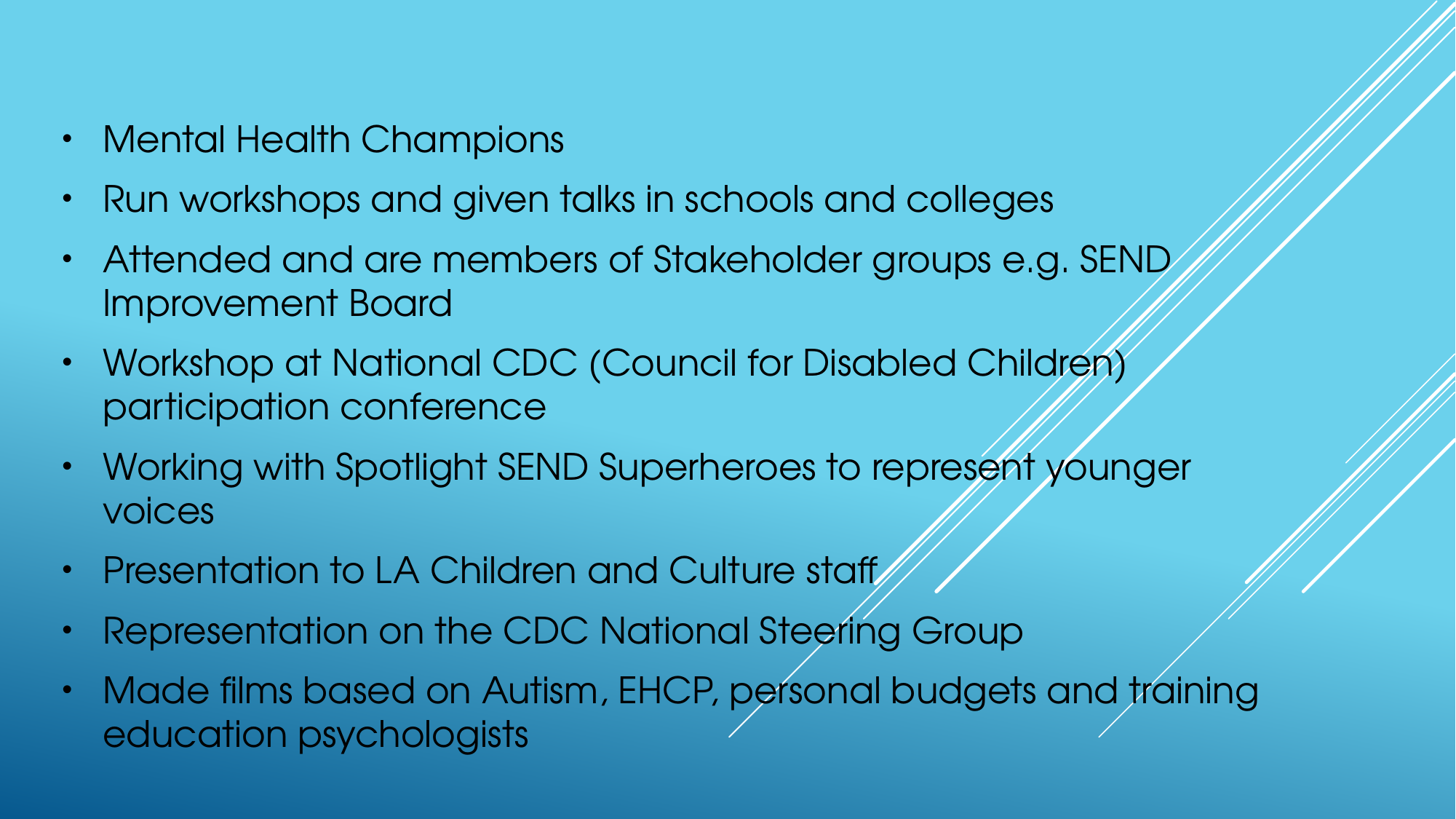

Mental Health Champions
Run workshops and given talks in schools and colleges
Attended and are members of Stakeholder groups e.g. SEND Improvement Board
Workshop at National CDC (Council for Disabled Children) participation conference
Working with Spotlight SEND Superheroes to represent younger voices
Presentation to LA Children and Culture staff
Representation on the CDC National Steering Group
Made films based on Autism, EHCP, personal budgets and training education psychologists